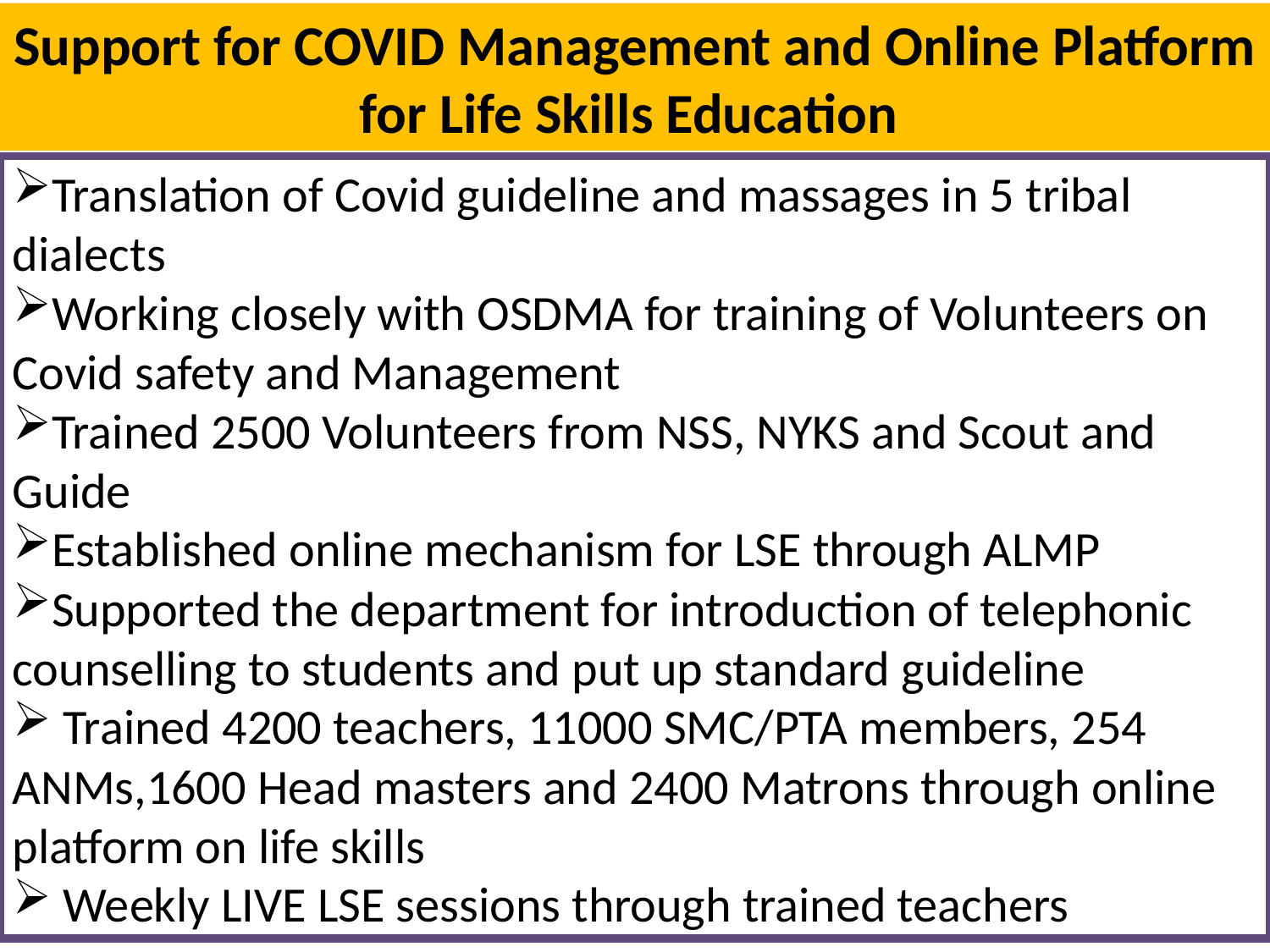

Support for COVID Management and Online Platform for Life Skills Education
Translation of Covid guideline and massages in 5 tribal dialects
Working closely with OSDMA for training of Volunteers on Covid safety and Management
Trained 2500 Volunteers from NSS, NYKS and Scout and Guide
Established online mechanism for LSE through ALMP
Supported the department for introduction of telephonic counselling to students and put up standard guideline
 Trained 4200 teachers, 11000 SMC/PTA members, 254 ANMs,1600 Head masters and 2400 Matrons through online platform on life skills
 Weekly LIVE LSE sessions through trained teachers